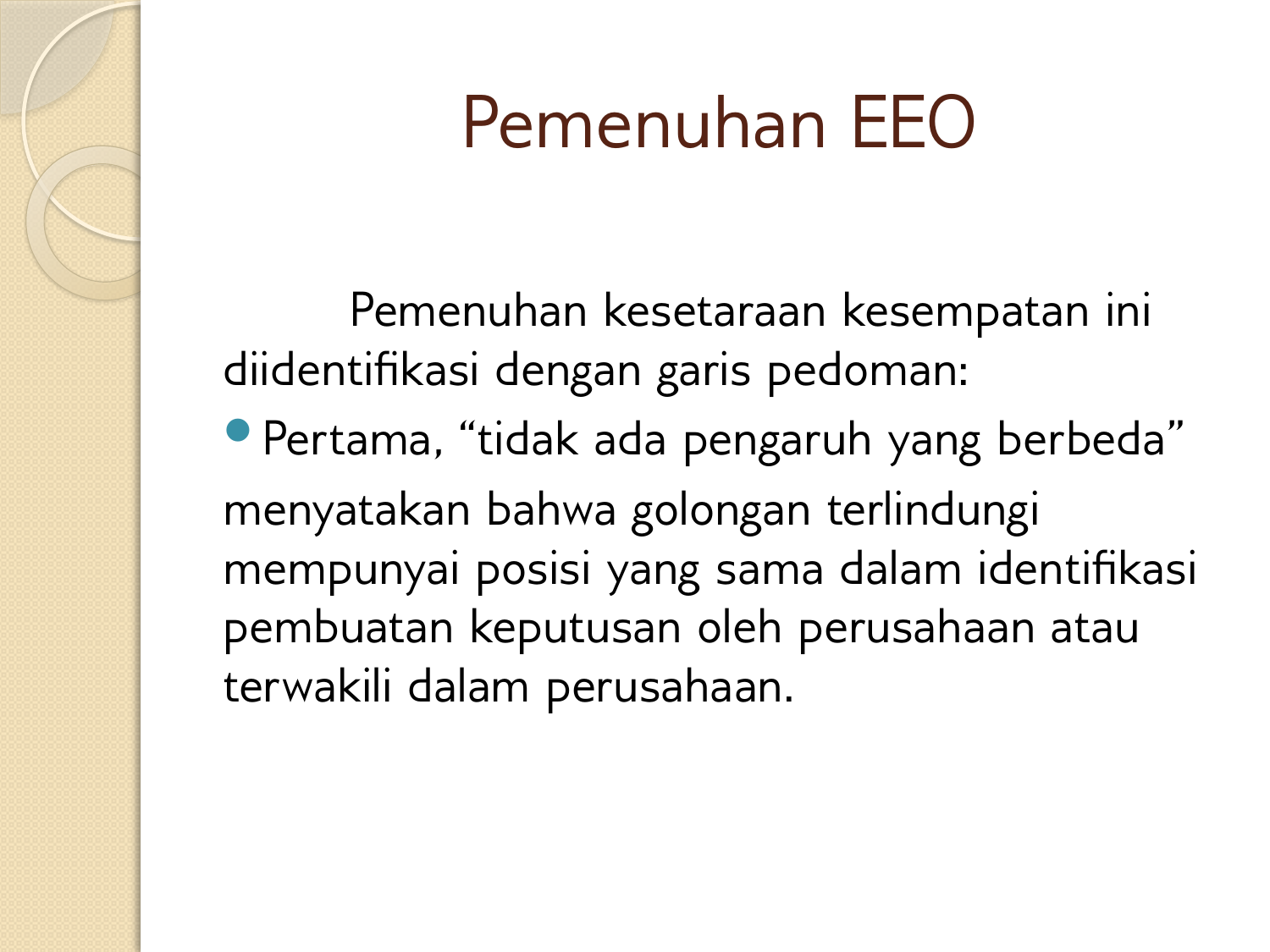

# Pemenuhan EEO

	Pemenuhan kesetaraan kesempatan ini diidentifikasi dengan garis pedoman:
Pertama, “tidak ada pengaruh yang berbeda”
menyatakan bahwa golongan terlindungi mempunyai posisi yang sama dalam identifikasi pembuatan keputusan oleh perusahaan atau terwakili dalam perusahaan.